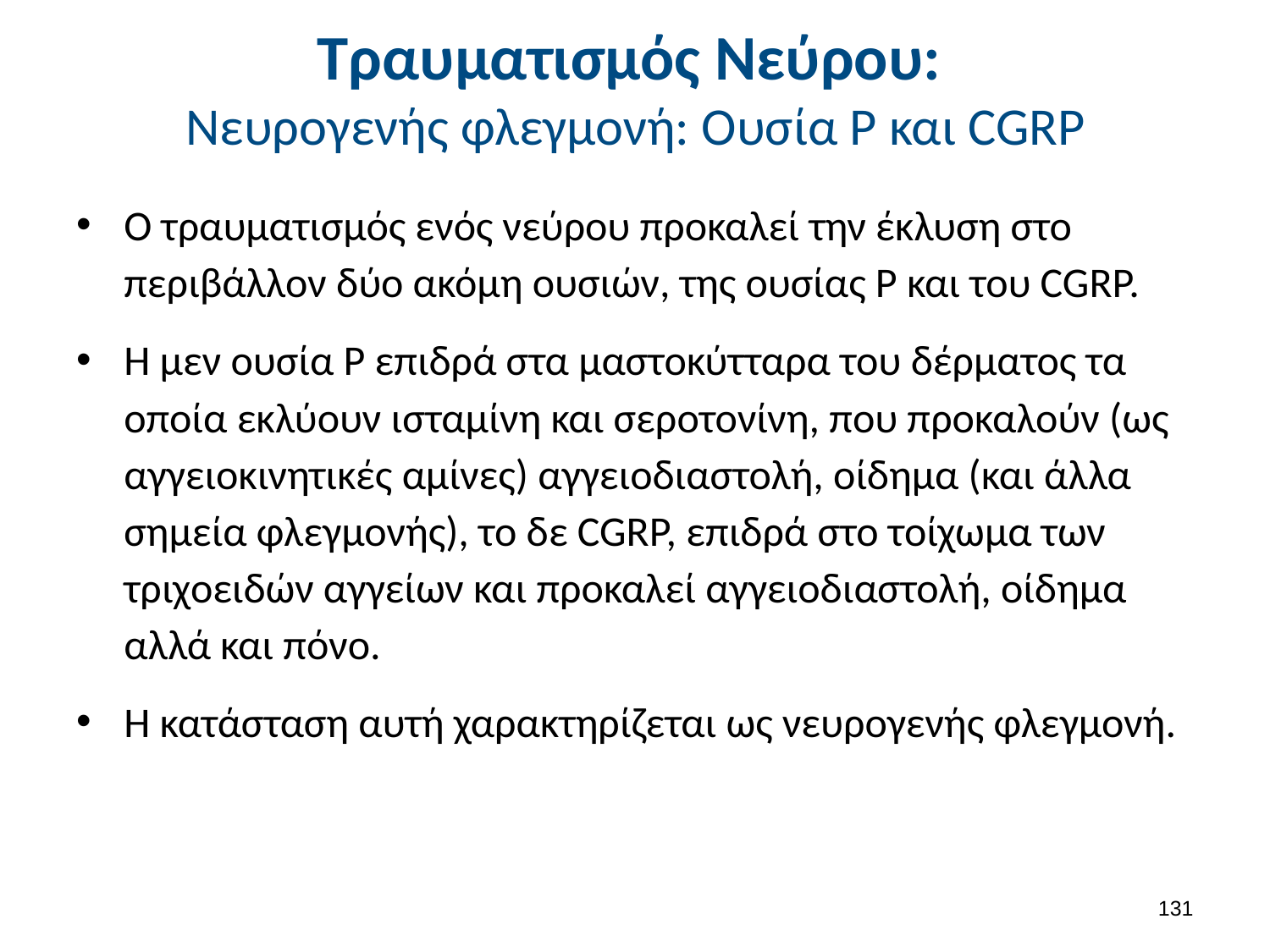

# Τραυματισμός Νεύρου: Νευρογενής φλεγμονή: Ουσία Ρ και CGRP
Ο τραυματισμός ενός νεύρου προκαλεί την έκλυση στο περιβάλλον δύο ακόμη ουσιών, της ουσίας Ρ και του CGRP.
H μεν ουσία Ρ επιδρά στα μαστοκύτταρα του δέρματος τα οποία εκλύουν ισταμίνη και σεροτονίνη, που προκαλούν (ως αγγειοκινητικές αμίνες) αγγειοδιαστολή, οίδημα (και άλλα σημεία φλεγμονής), το δε CGRP, επιδρά στο τοίχωμα των τριχοειδών αγγείων και προκαλεί αγγειοδιαστολή, οίδημα αλλά και πόνο.
Η κατάσταση αυτή χαρακτηρίζεται ως νευρογενής φλεγμονή.
131